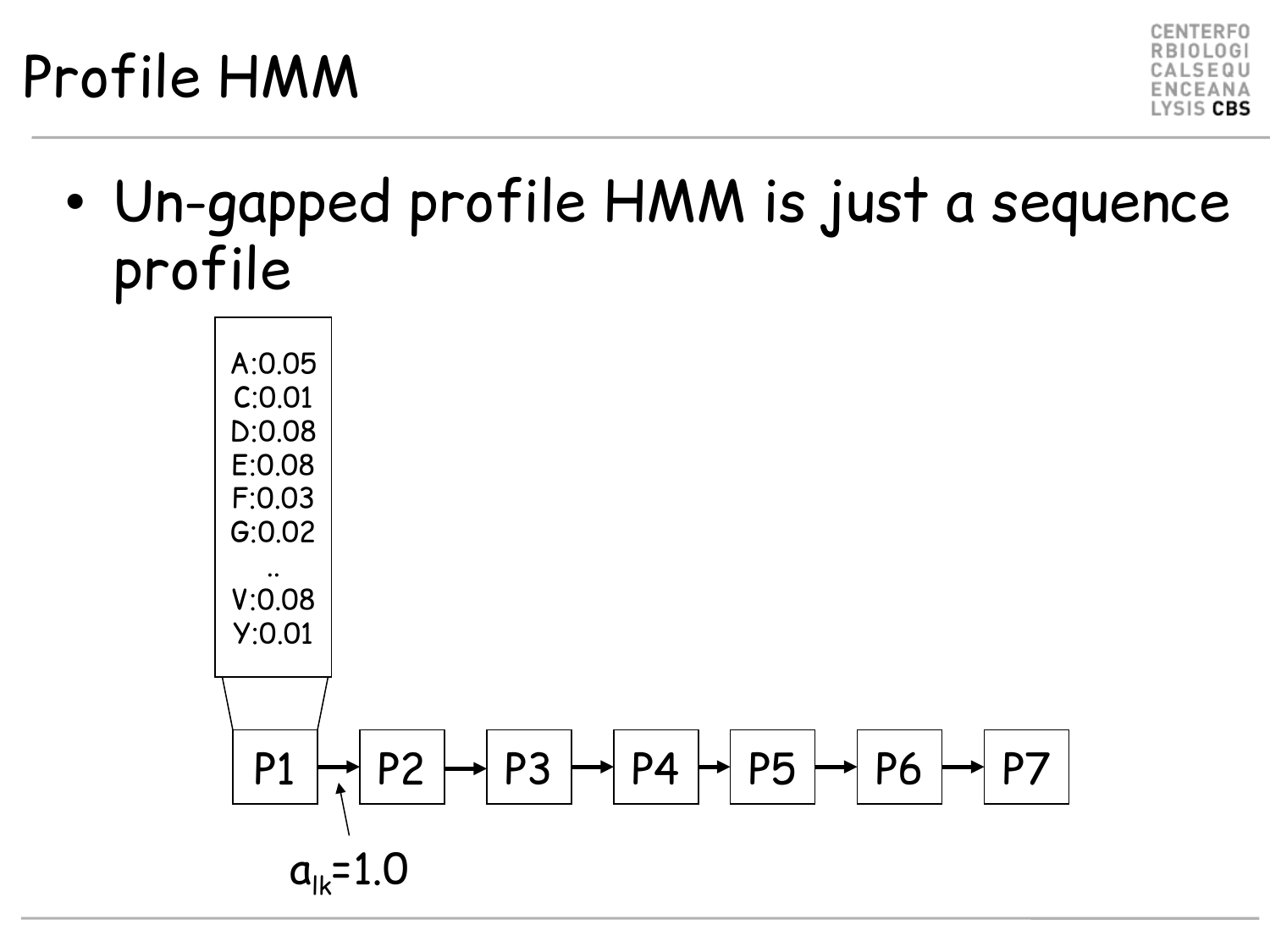

# Profile HMM
Un-gapped profile HMM is just a sequence profile
A:0.05
C:0.01
D:0.08
E:0.08
F:0.03
G:0.02
..
V:0.08
Y:0.01

P1
P2
P3
P4
P5
P6
P7

alk=1.0